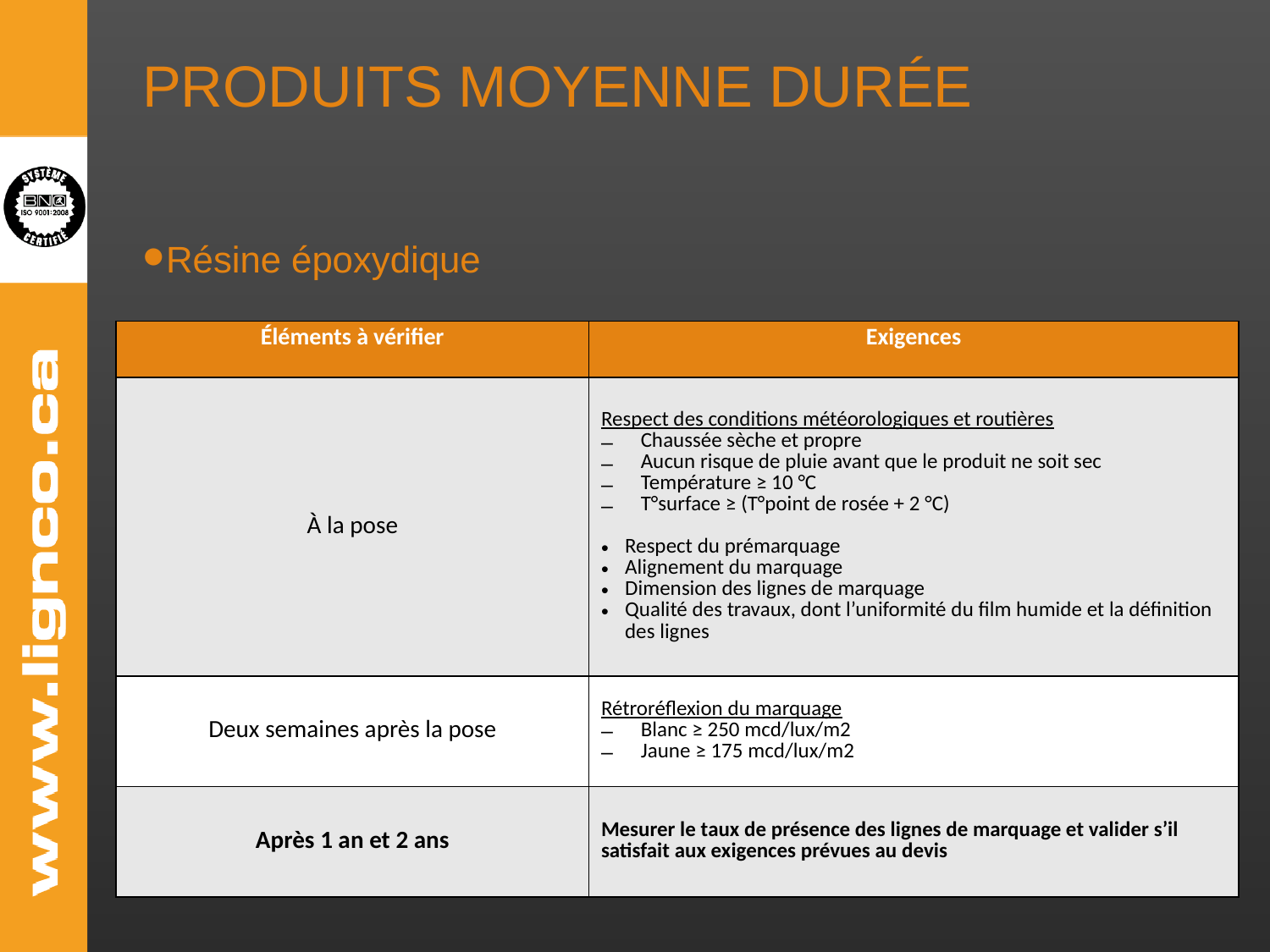

# Produits moyenne durée
Résine époxydique

| Éléments à vérifier | Exigences |
| --- | --- |
| À la pose | Respect des conditions météorologiques et routières Chaussée sèche et propre Aucun risque de pluie avant que le produit ne soit sec Température ≥ 10 °C T°surface ≥ (T°point de rosée + 2 °C) Respect du prémarquage Alignement du marquage Dimension des lignes de marquage Qualité des travaux, dont l’uniformité du film humide et la définition des lignes |
| Deux semaines après la pose | Rétroréflexion du marquage Blanc ≥ 250 mcd/lux/m2 Jaune ≥ 175 mcd/lux/m2 |
| Après 1 an et 2 ans | Mesurer le taux de présence des lignes de marquage et valider s’il satisfait aux exigences prévues au devis |